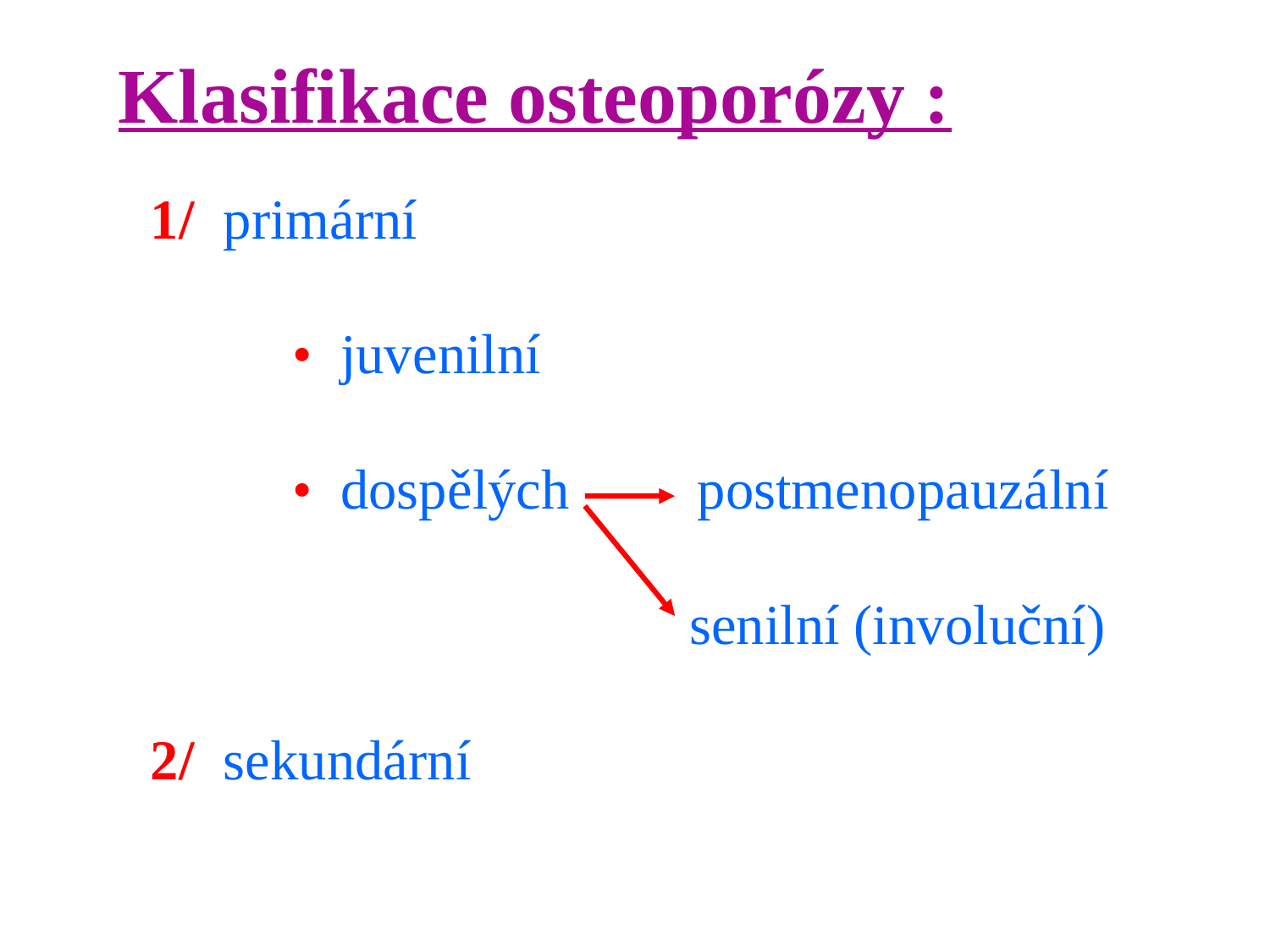

Klasifikace osteoporózy :
1/  primární

          •  juvenilní

          •  dospělých         postmenopauzální

                                      senilní (involuční)

2/  sekundární